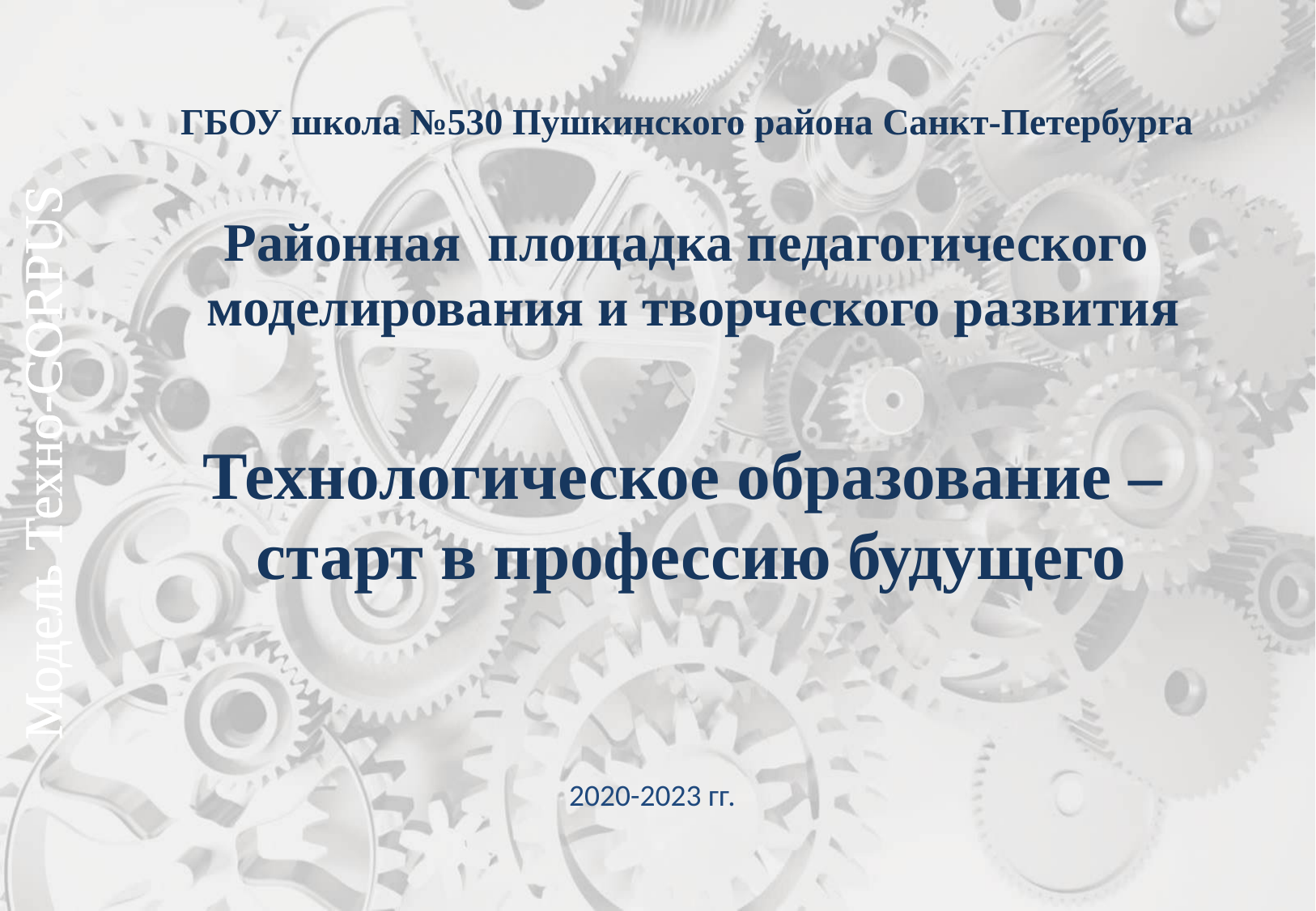

ГБОУ школа №530 Пушкинского района Санкт-Петербурга

Районная  площадка педагогического
 моделирования и творческого развития
Модель Техно-CORPUS
# Технологическое образование – старт в профессию будущего
2020-2023 гг.